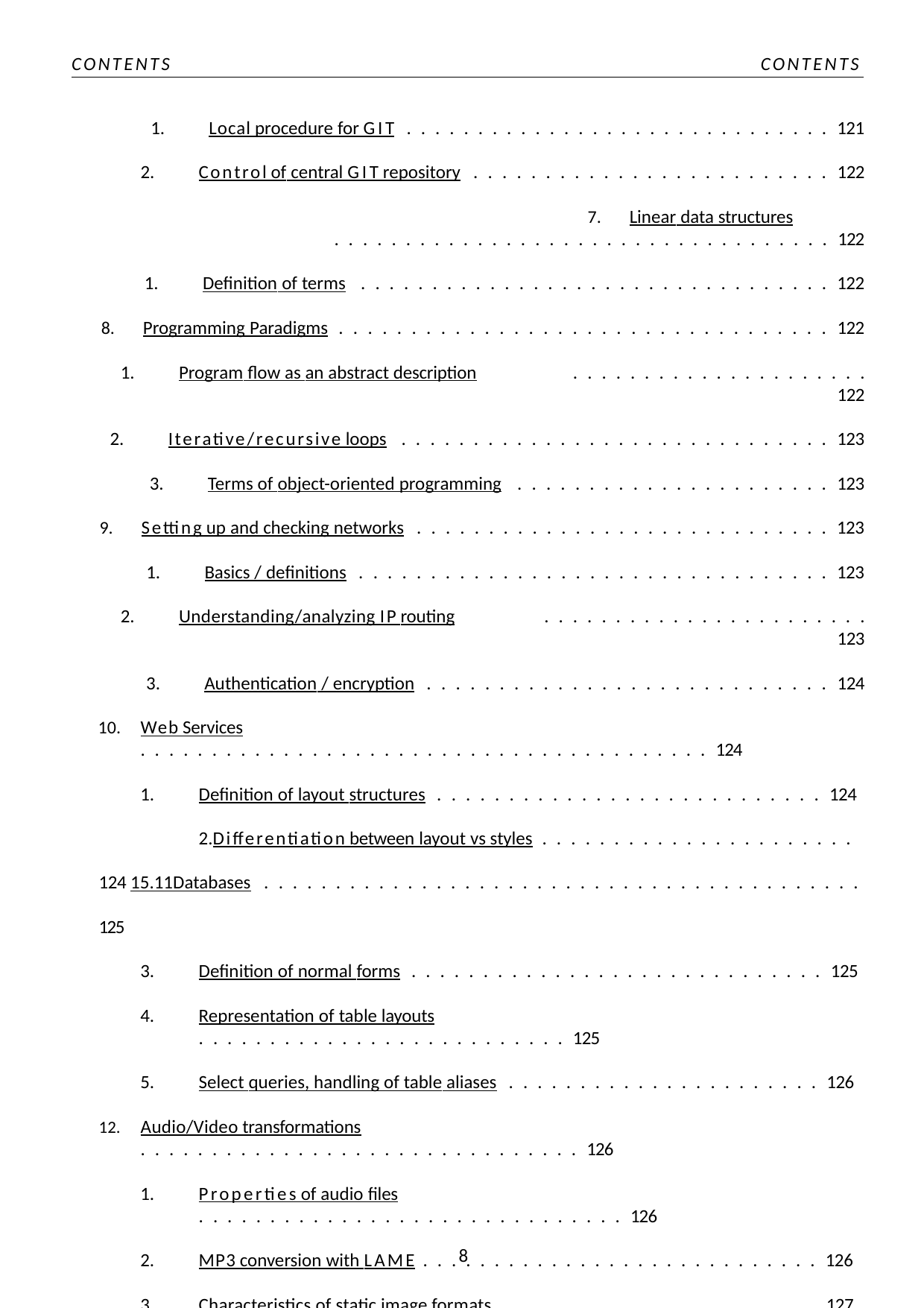

CONTENTS
CONTENTS

Local procedure for GIT  . . . . . . . . . . . . . . . . . . . . . . . . . . . . . . 121
Control of central GIT repository  . . . . . . . . . . . . . . . . . . . . . . . . . 122
Linear data structures	. . . . . . . . . . . . . . . . . . . . . . . . . . . . . . . . . . . 122
Definition of terms  . . . . . . . . . . . . . . . . . . . . . . . . . . . . . . . . . 122
Programming Paradigms . . . . . . . . . . . . . . . . . . . . . . . . . . . . . . . . . . 122
Program flow as an abstract description	. . . . . . . . . . . . . . . . . . . . . 122
Iterative/recursive loops  . . . . . . . . . . . . . . . . . . . . . . . . . . . . . . 123
Terms of object-oriented programming  . . . . . . . . . . . . . . . . . . . . . . 123
Setting up and checking networks  . . . . . . . . . . . . . . . . . . . . . . . . . . . . . 123
Basics / definitions  . . . . . . . . . . . . . . . . . . . . . . . . . . . . . . . . . 123
Understanding/analyzing IP routing	. . . . . . . . . . . . . . . . . . . . . . . 123
Authentication / encryption . . . . . . . . . . . . . . . . . . . . . . . . . . . . 124
Web Services	. . . . . . . . . . . . . . . . . . . . . . . . . . . . . . . . . . . . . . . . 124
Definition of layout structures . . . . . . . . . . . . . . . . . . . . . . . . . . . 124
Differentiation between layout vs styles . . . . . . . . . . . . . . . . . . . . . . 124 15.11Databases  . . . . . . . . . . . . . . . . . . . . . . . . . . . . . . . . . . . . . . . . . . 125
Definition of normal forms . . . . . . . . . . . . . . . . . . . . . . . . . . . . . 125
Representation of table layouts	. . . . . . . . . . . . . . . . . . . . . . . . . . 125
Select queries, handling of table aliases . . . . . . . . . . . . . . . . . . . . . . 126
Audio/Video transformations	. . . . . . . . . . . . . . . . . . . . . . . . . . . . . . . 126
Properties of audio files	. . . . . . . . . . . . . . . . . . . . . . . . . . . . . . 126
MP3 conversion with LAME . . . . . . . . . . . . . . . . . . . . . . . . . . . . 126
Characteristics of static image formats  . . . . . . . . . . . . . . . . . . . . . . 127
Properties of video formats . . . . . . . . . . . . . . . . . . . . . . . . . . . . . 127
8